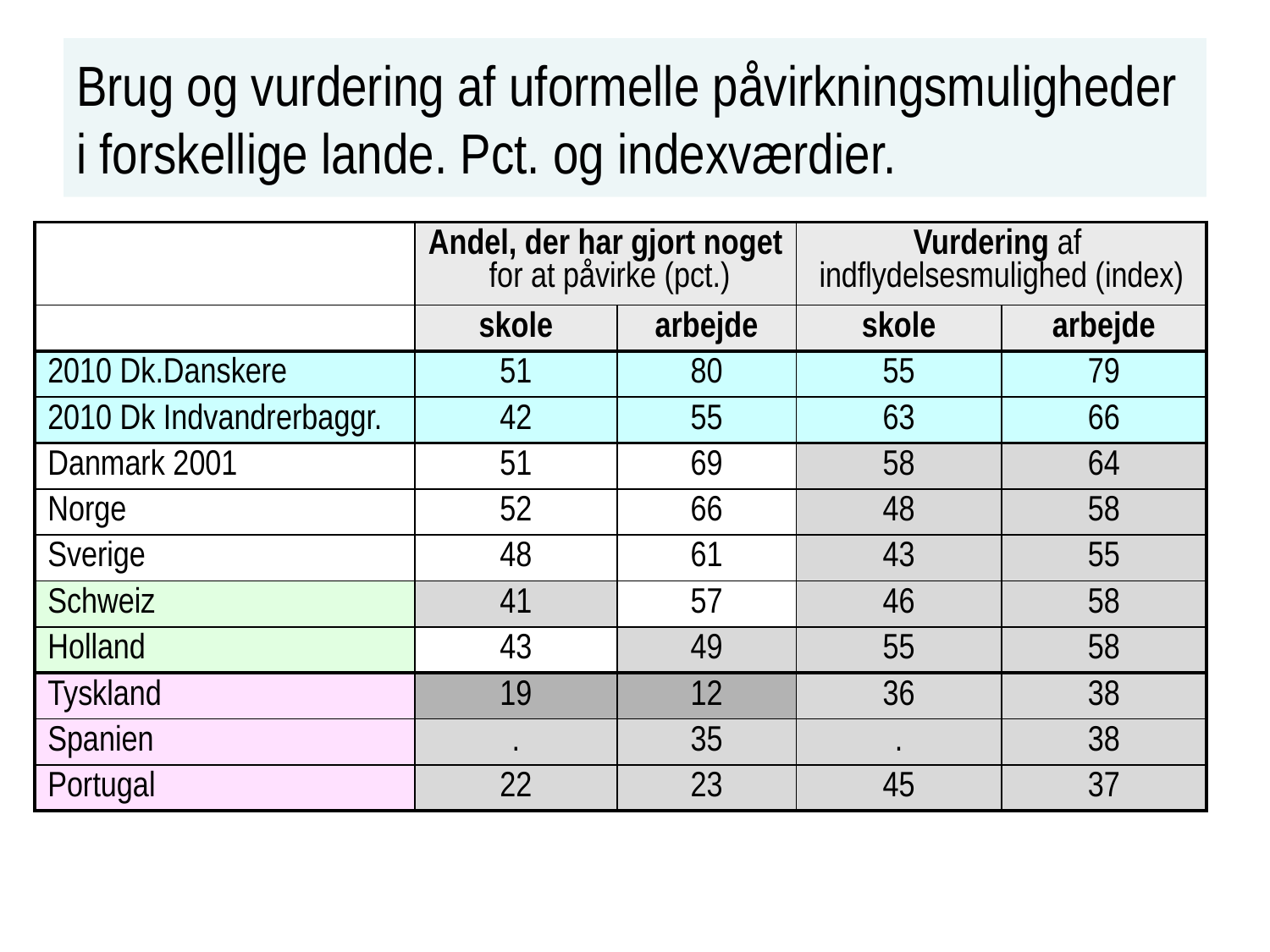

# Brug og vurdering af uformelle påvirkningsmuligheder i forskellige lande. Pct. og indexværdier.
|  | Andel, der har gjort noget for at påvirke (pct.) |  | Vurdering af indflydelsesmulighed (index) |  |
| --- | --- | --- | --- | --- |
|  | skole | arbejde | skole | arbejde |
| 2010 Dk.Danskere | 51 | 80 | 55 | 79 |
| 2010 Dk Indvandrerbaggr. | 42 | 55 | 63 | 66 |
| Danmark 2001 | 51 | 69 | 58 | 64 |
| Norge | 52 | 66 | 48 | 58 |
| Sverige | 48 | 61 | 43 | 55 |
| Schweiz | 41 | 57 | 46 | 58 |
| Holland | 43 | 49 | 55 | 58 |
| Tyskland | 19 | 12 | 36 | 38 |
| Spanien | . | 35 | . | 38 |
| Portugal | 22 | 23 | 45 | 37 |